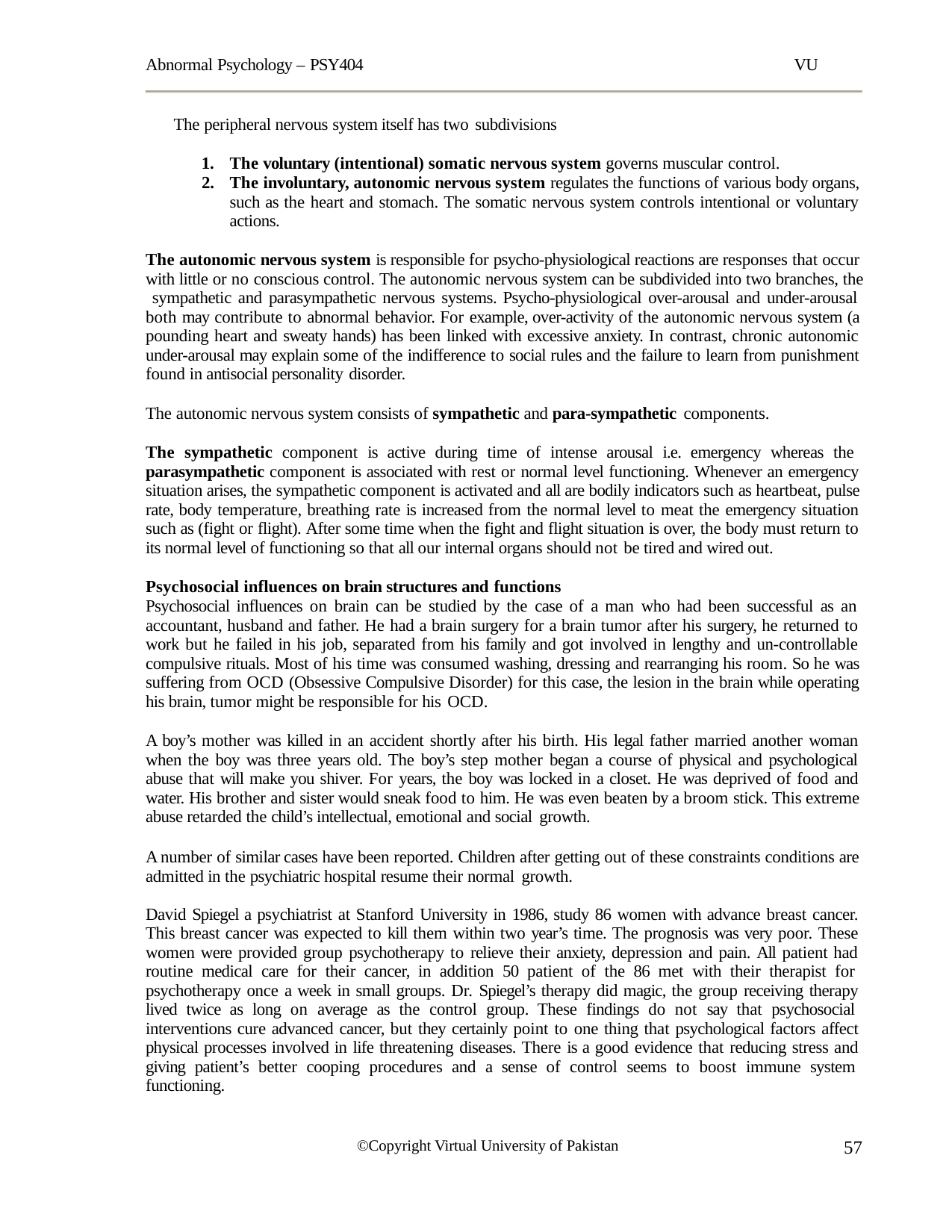

Abnormal Psychology – PSY404
VU

The peripheral nervous system itself has two subdivisions

The voluntary (intentional) somatic nervous system governs muscular control.
The involuntary, autonomic nervous system regulates the functions of various body organs,  such as the heart and stomach. The somatic nervous system controls intentional or voluntary  actions.

The autonomic nervous system is responsible for psycho-physiological reactions are responses that occur  with little or no conscious control. The autonomic nervous system can be subdivided into two branches, the  sympathetic and parasympathetic nervous systems. Psycho-physiological over-arousal and under-arousal  both may contribute to abnormal behavior. For example, over-activity of the autonomic nervous system (a  pounding heart and sweaty hands) has been linked with excessive anxiety. In contrast, chronic autonomic  under-arousal may explain some of the indifference to social rules and the failure to learn from punishment  found in antisocial personality disorder.

The autonomic nervous system consists of sympathetic and para-sympathetic components.

The sympathetic component is active during time of intense arousal i.e. emergency whereas the  parasympathetic component is associated with rest or normal level functioning. Whenever an emergency  situation arises, the sympathetic component is activated and all are bodily indicators such as heartbeat, pulse  rate, body temperature, breathing rate is increased from the normal level to meat the emergency situation  such as (fight or flight). After some time when the fight and flight situation is over, the body must return to  its normal level of functioning so that all our internal organs should not be tired and wired out.

Psychosocial influences on brain structures and functions
Psychosocial influences on brain can be studied by the case of a man who had been successful as an  accountant, husband and father. He had a brain surgery for a brain tumor after his surgery, he returned to  work but he failed in his job, separated from his family and got involved in lengthy and un-controllable  compulsive rituals. Most of his time was consumed washing, dressing and rearranging his room. So he was  suffering from OCD (Obsessive Compulsive Disorder) for this case, the lesion in the brain while operating  his brain, tumor might be responsible for his OCD.

A boy’s mother was killed in an accident shortly after his birth. His legal father married another woman  when the boy was three years old. The boy’s step mother began a course of physical and psychological  abuse that will make you shiver. For years, the boy was locked in a closet. He was deprived of food and  water. His brother and sister would sneak food to him. He was even beaten by a broom stick. This extreme  abuse retarded the child’s intellectual, emotional and social growth.

A number of similar cases have been reported. Children after getting out of these constraints conditions are  admitted in the psychiatric hospital resume their normal growth.

David Spiegel a psychiatrist at Stanford University in 1986, study 86 women with advance breast cancer.  This breast cancer was expected to kill them within two year’s time. The prognosis was very poor. These  women were provided group psychotherapy to relieve their anxiety, depression and pain. All patient had  routine medical care for their cancer, in addition 50 patient of the 86 met with their therapist for  psychotherapy once a week in small groups. Dr. Spiegel’s therapy did magic, the group receiving therapy  lived twice as long on average as the control group. These findings do not say that psychosocial  interventions cure advanced cancer, but they certainly point to one thing that psychological factors affect  physical processes involved in life threatening diseases. There is a good evidence that reducing stress and  giving patient’s better cooping procedures and a sense of control seems to boost immune system  functioning.
57
©Copyright Virtual University of Pakistan